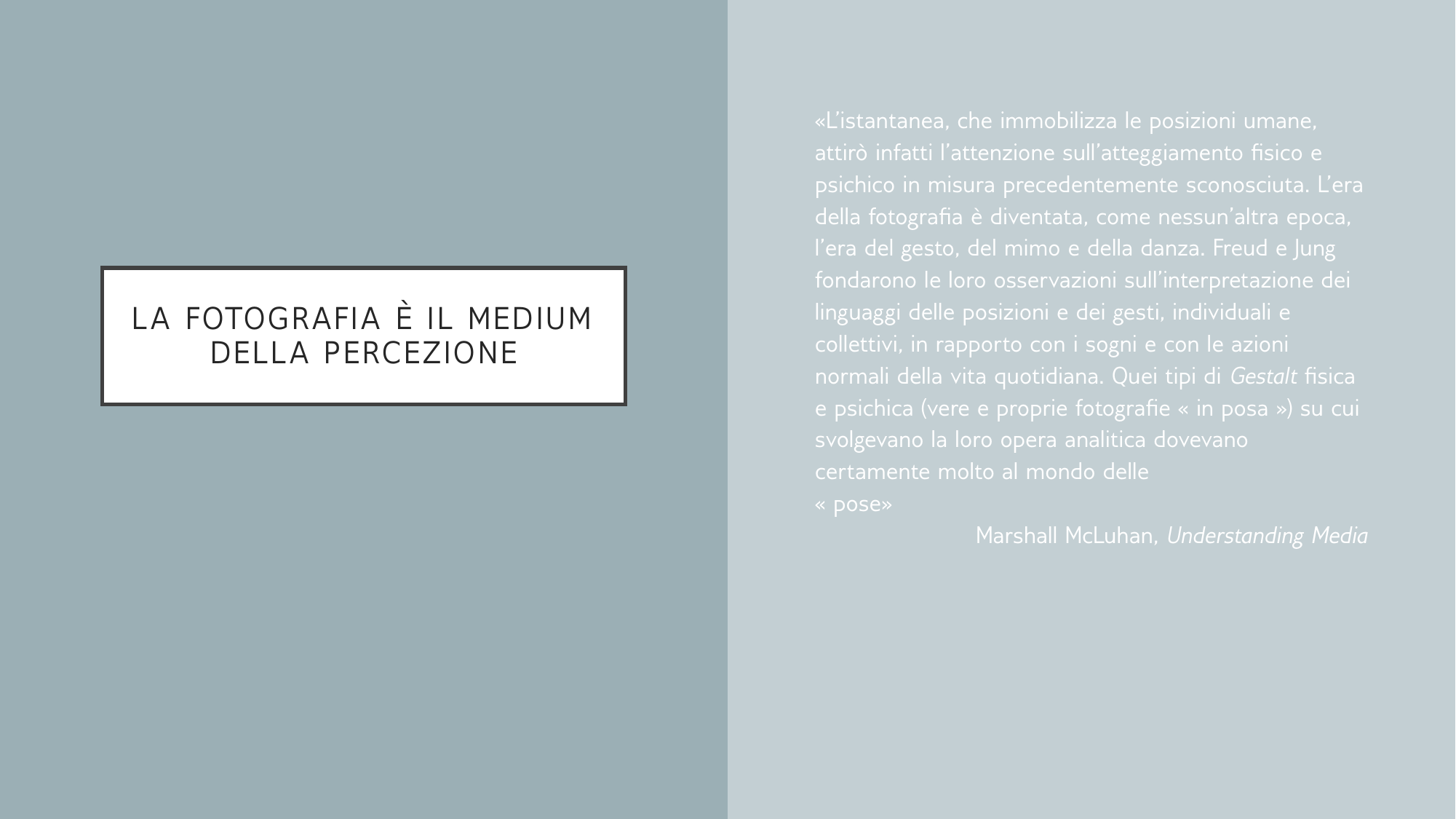

«L’istantanea, che immobilizza le posizioni umane, attirò infatti l’attenzione sull’atteggiamento fisico e psichico in misura precedentemente sconosciuta. L’era della fotografia è diventata, come nessun’altra epoca, l’era del gesto, del mimo e della danza. Freud e Jung fondarono le loro osservazioni sull’interpretazione dei linguaggi delle posizioni e dei gesti, individuali e collettivi, in rapporto con i sogni e con le azioni normali della vita quotidiana. Quei tipi di Gestalt fisica e psichica (vere e proprie fotografie « in posa ») su cui svolgevano la loro opera analitica dovevano certamente molto al mondo delle
« pose»
Marshall McLuhan, Understanding Media

# La fotografia è il medium della percezione